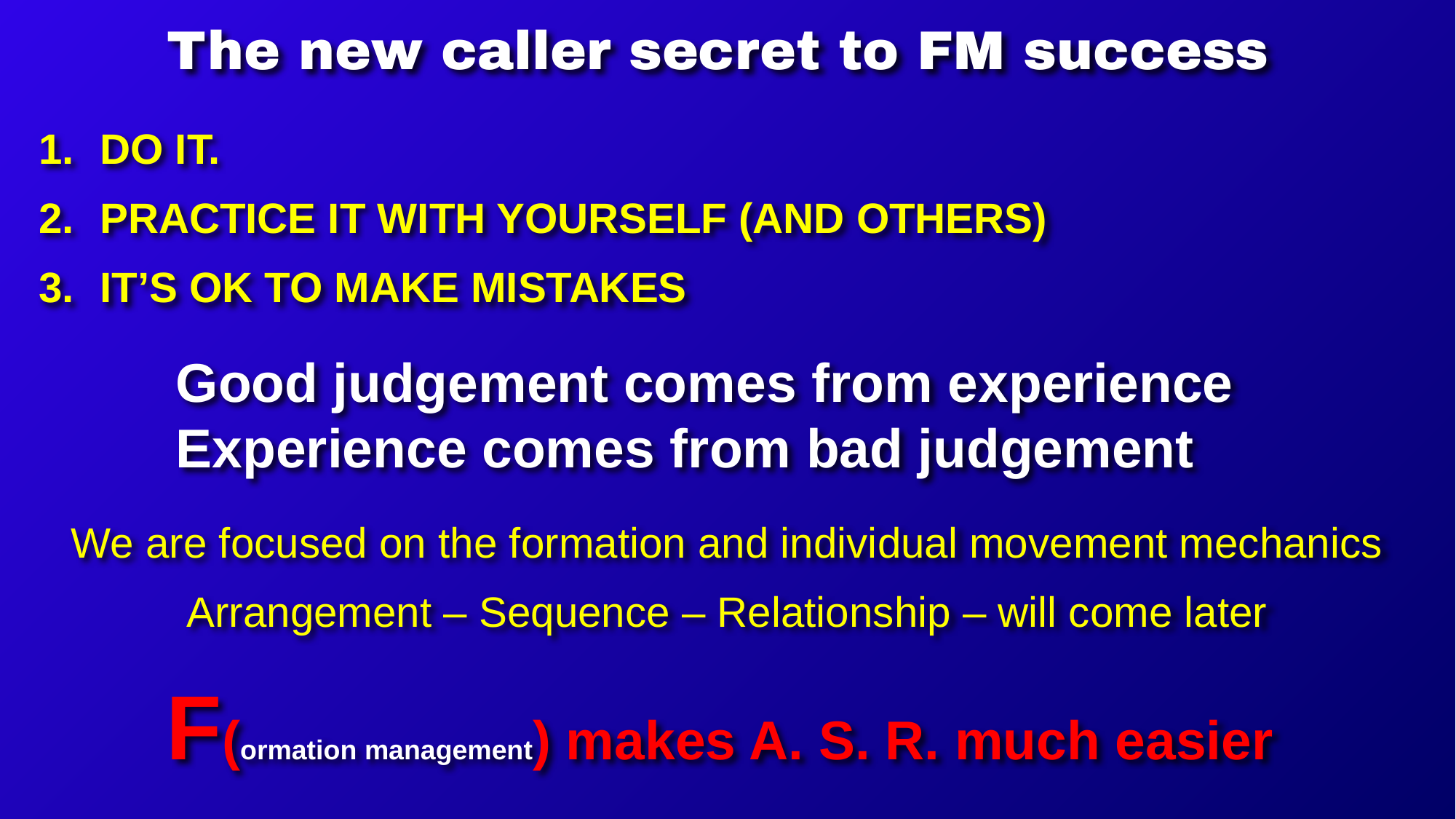

The new caller secret to FM success
DO IT.
PRACTICE IT WITH YOURSELF (AND OTHERS)
IT’S OK TO MAKE MISTAKES
Good judgement comes from experience
Experience comes from bad judgement
We are focused on the formation and individual movement mechanics
Arrangement – Sequence – Relationship – will come later

F(ormation management) makes A. S. R. much easier